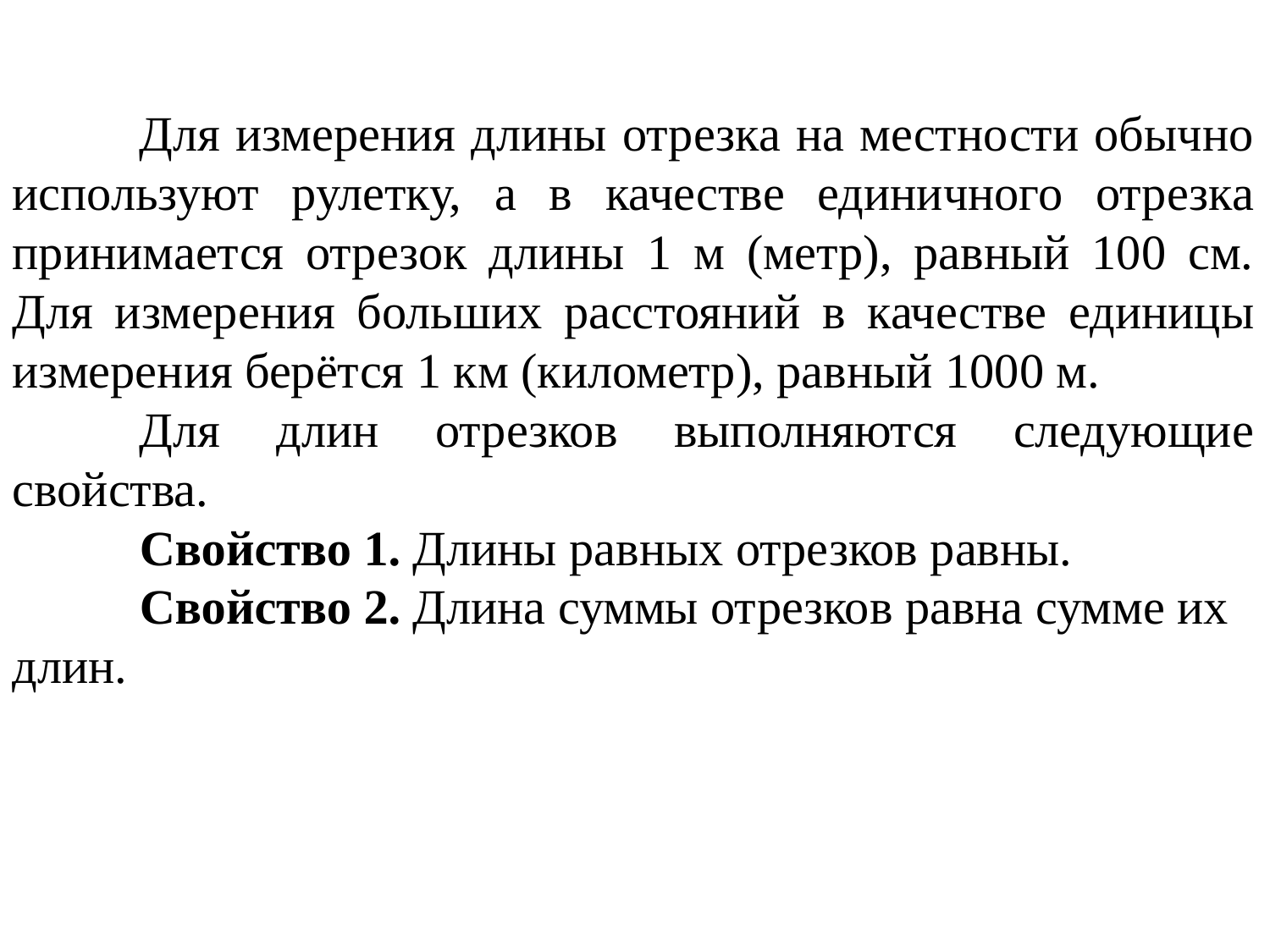

Для измерения длины отрезка на местности обычно используют рулетку, а в качестве единичного отрезка принимается отрезок длины 1 м (метр), равный 100 см. Для измерения больших расстояний в качестве единицы измерения берётся 1 км (километр), равный 1000 м.
	Для длин отрезков выполняются следующие свойства.
	Свойство 1. Длины равных отрезков равны.
	Свойство 2. Длина суммы отрезков равна сумме их длин.